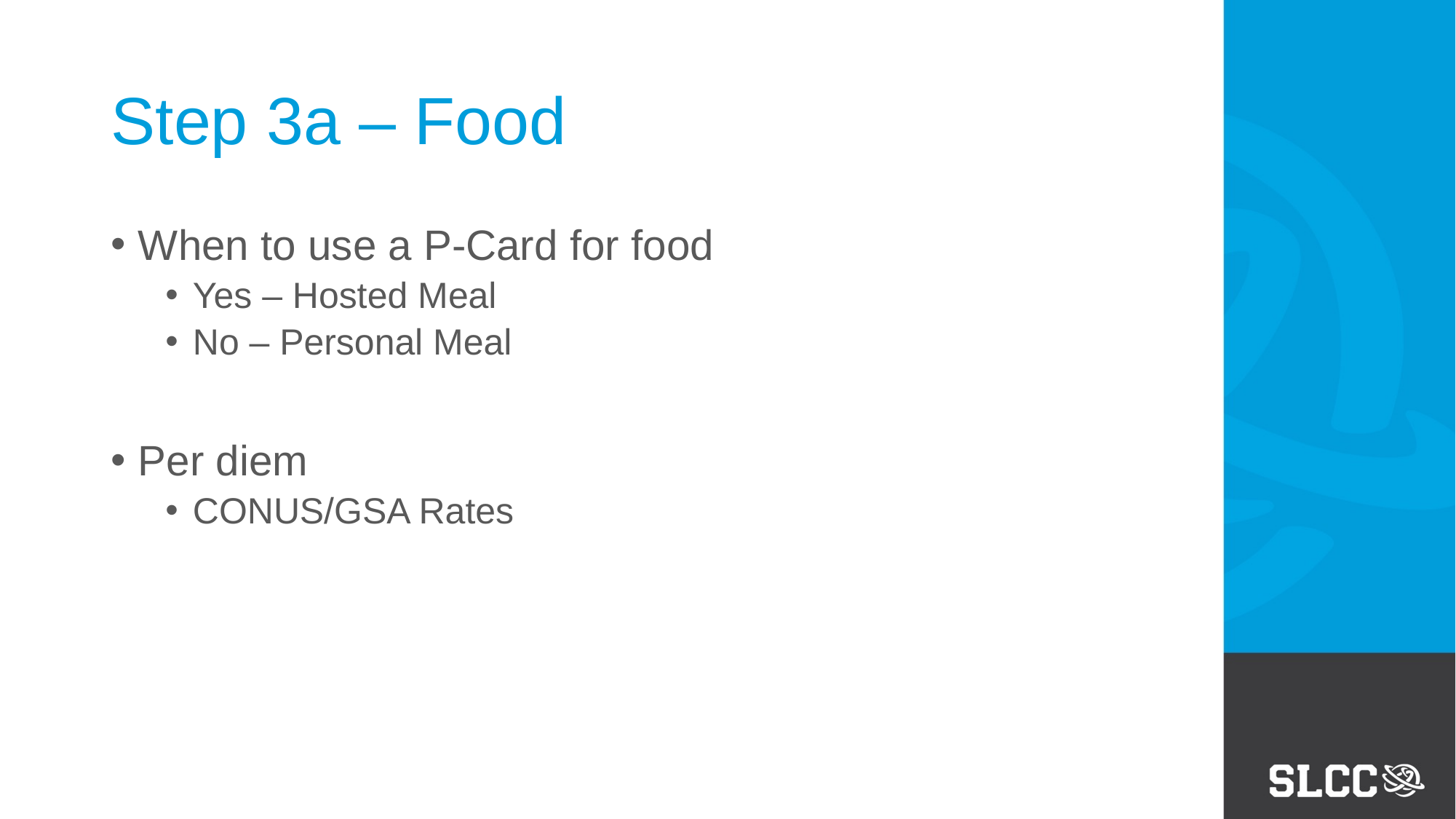

# Step 3a – Food
When to use a P-Card for food
Yes – Hosted Meal
No – Personal Meal

Per diem
CONUS/GSA Rates